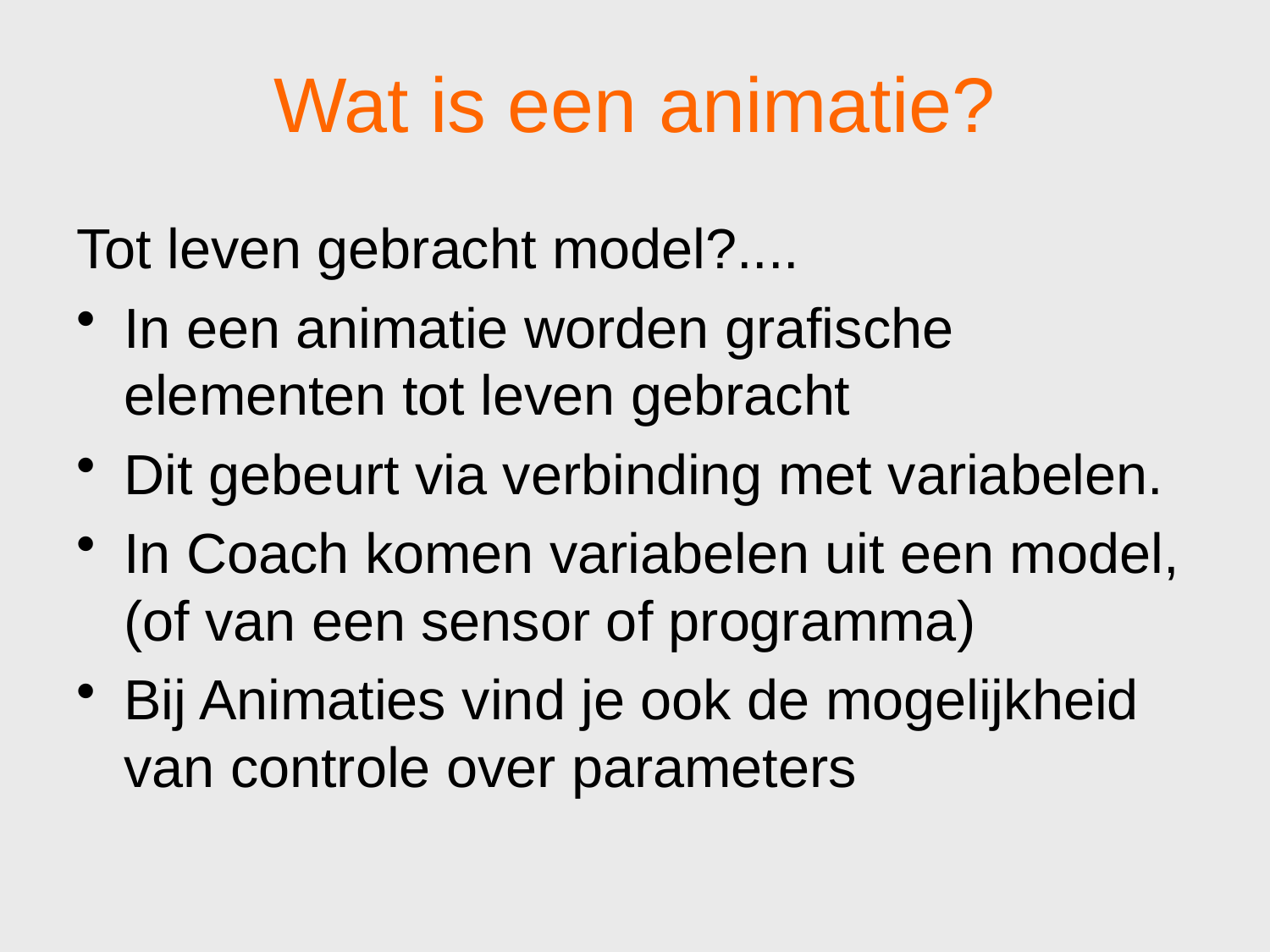

# Wat is een animatie?
Tot leven gebracht model?....
In een animatie worden grafische elementen tot leven gebracht
Dit gebeurt via verbinding met variabelen.
In Coach komen variabelen uit een model, (of van een sensor of programma)
Bij Animaties vind je ook de mogelijkheid van controle over parameters